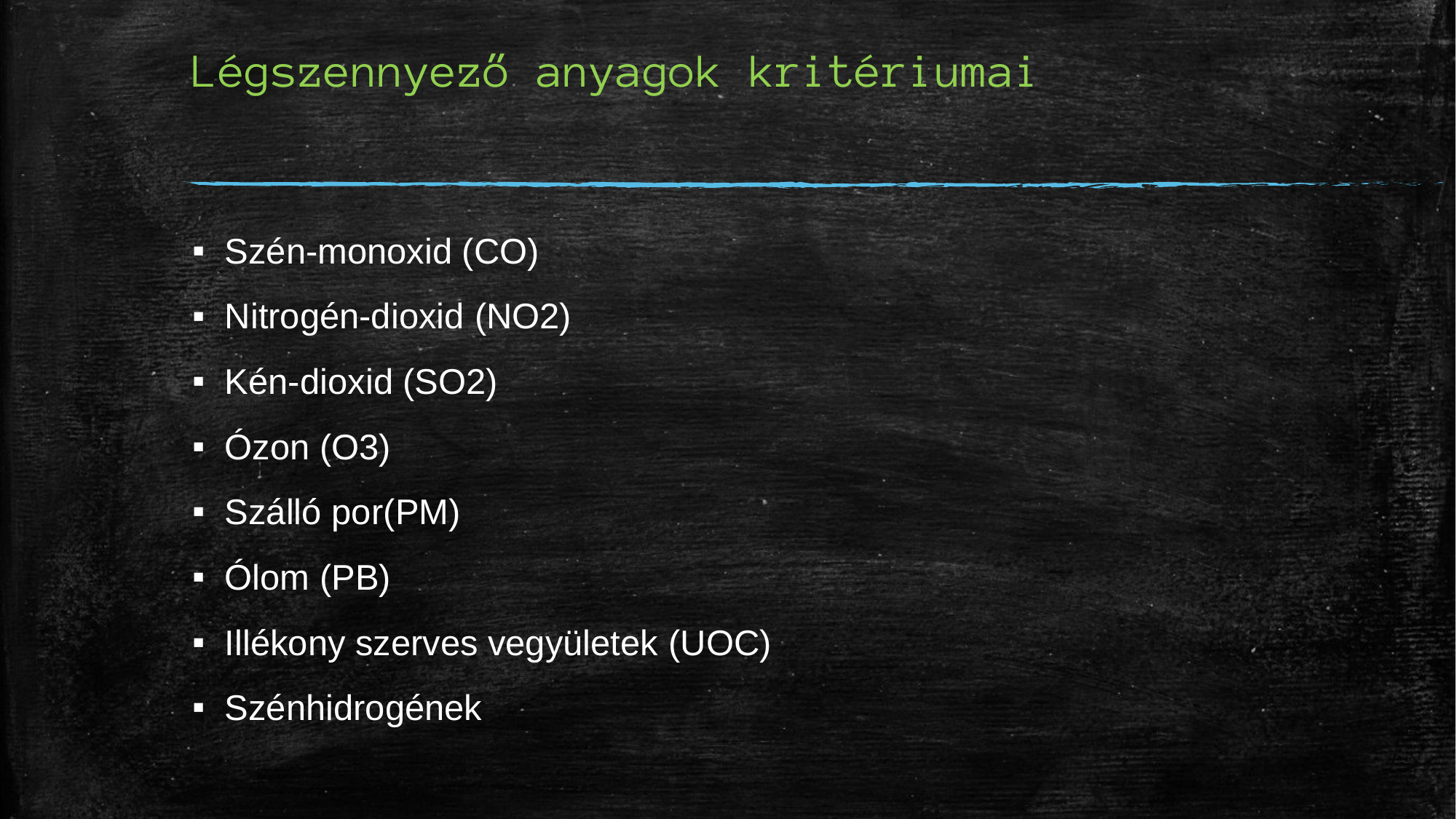

# Légszennyező anyagok kritériumai

Szén-monoxid (CO)
Nitrogén-dioxid (NO2)
Kén-dioxid (SO2)
Ózon (O3)
Szálló por(PM)
Ólom (PB)
Illékony szerves vegyületek (UOC)
Szénhidrogének